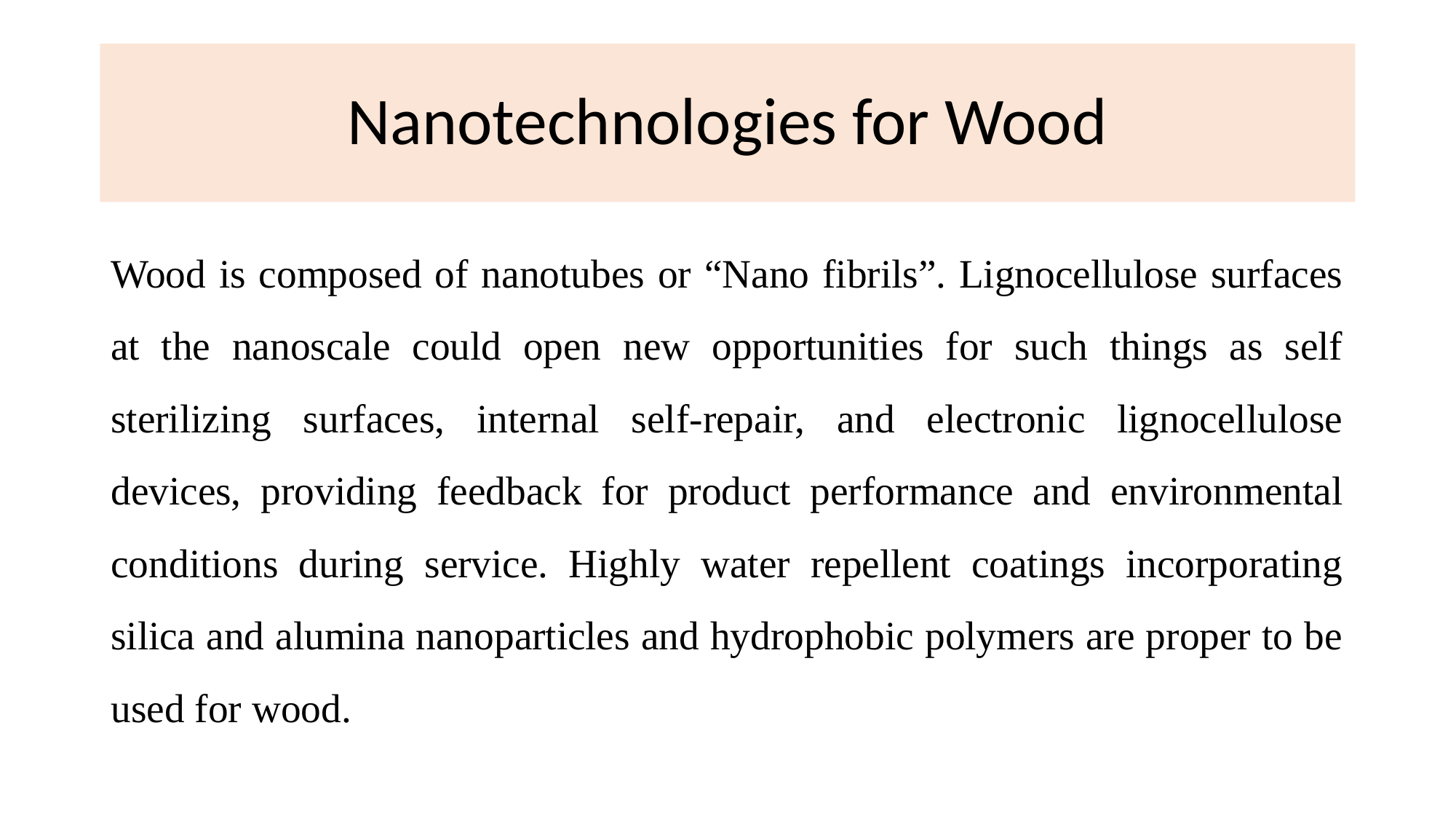

# Nanotechnologies for Wood
Wood is composed of nanotubes or “Nano fibrils”. Lignocellulose surfaces at the nanoscale could open new opportunities for such things as self sterilizing surfaces, internal self-repair, and electronic lignocellulose devices, providing feedback for product performance and environmental conditions during service. Highly water repellent coatings incorporating silica and alumina nanoparticles and hydrophobic polymers are proper to be used for wood.